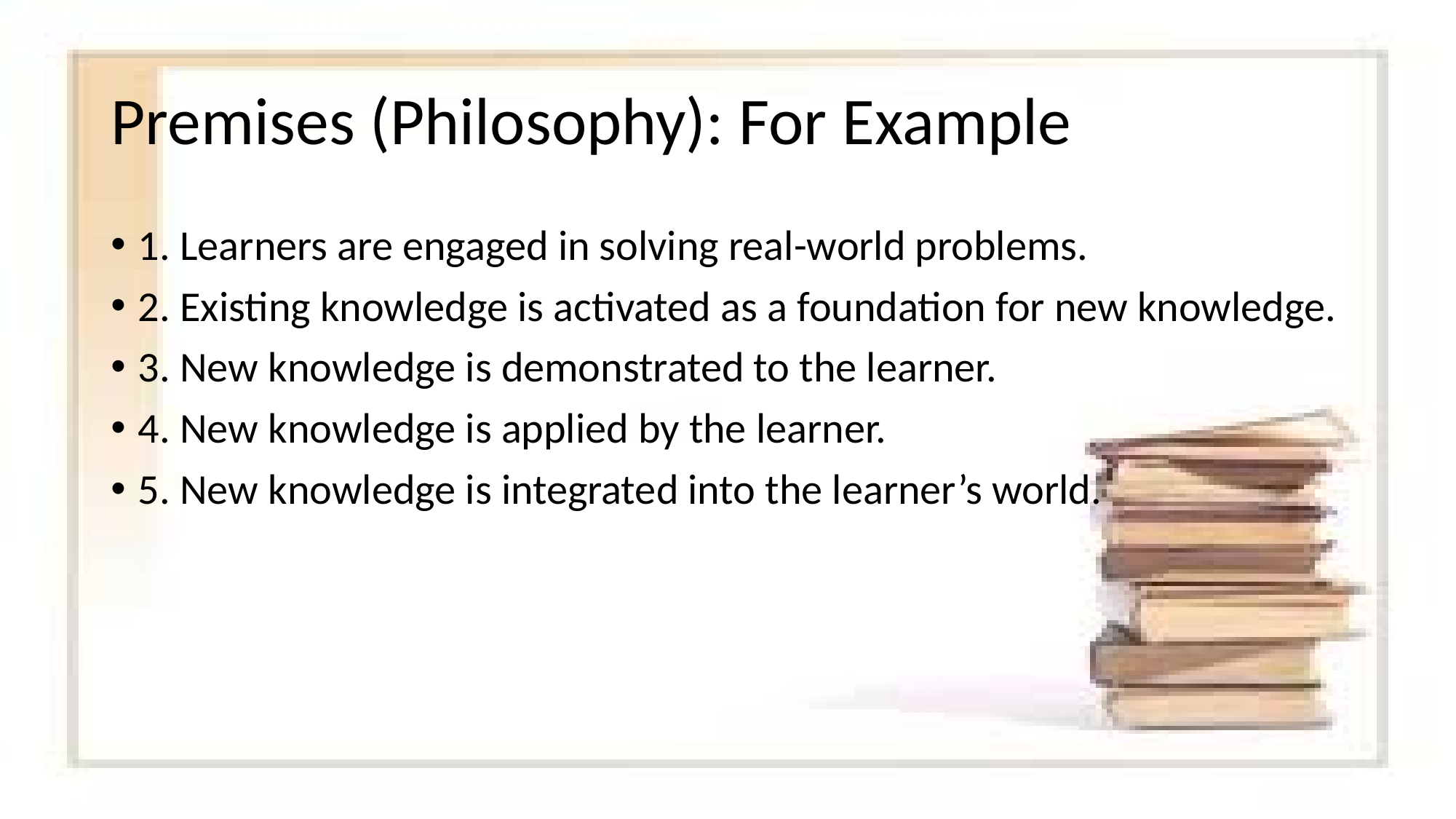

# Premises (Philosophy): For Example
1. Learners are engaged in solving real-world problems.
2. Existing knowledge is activated as a foundation for new knowledge.
3. New knowledge is demonstrated to the learner.
4. New knowledge is applied by the learner.
5. New knowledge is integrated into the learner’s world.